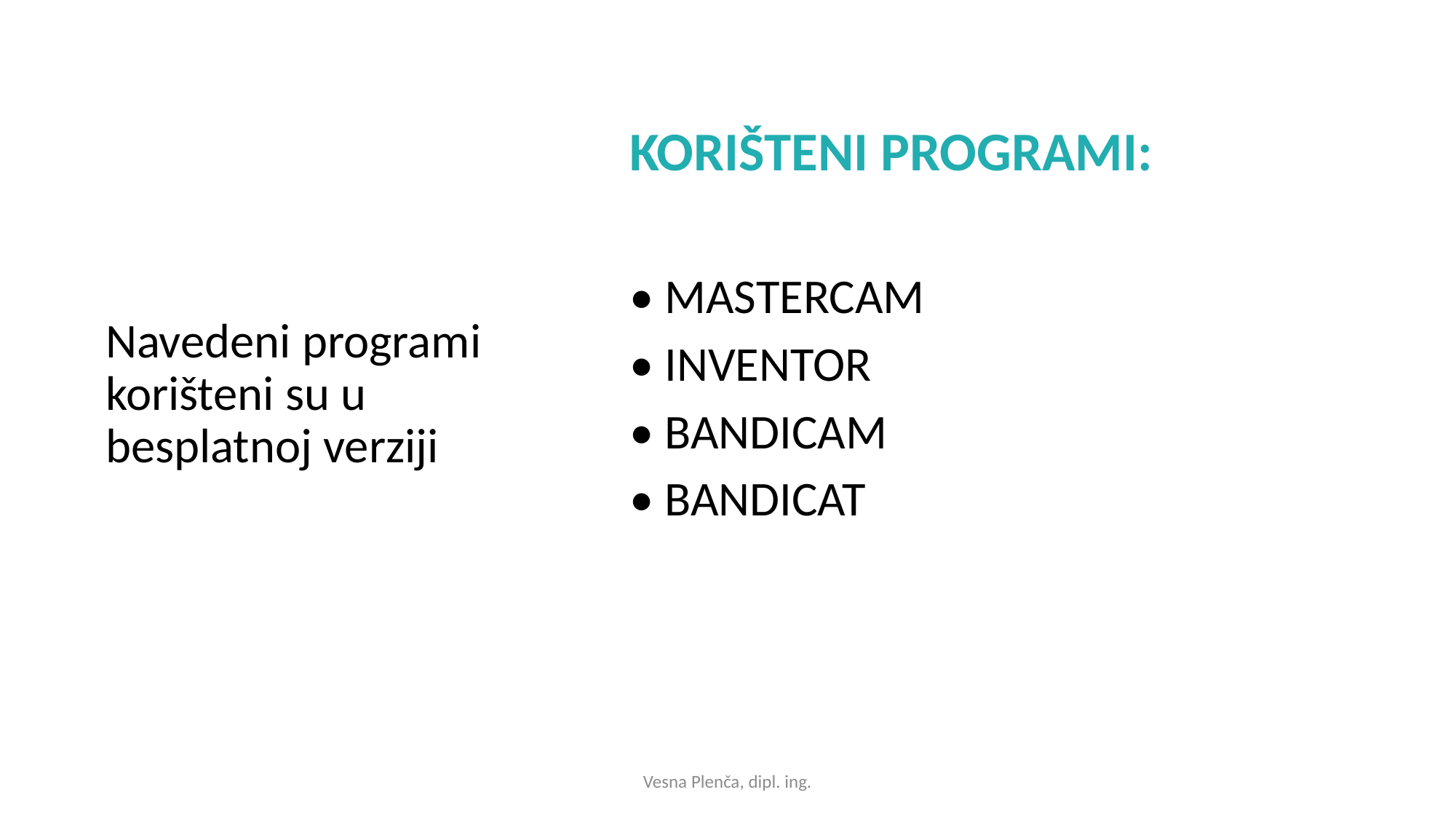

KORIŠTENI PROGRAMI:

• MASTERCAM
• INVENTOR
• BANDICAM
• BANDICAT
Navedeni programi korišteni su u besplatnoj verziji
Vesna Plenča, dipl. ing.
8